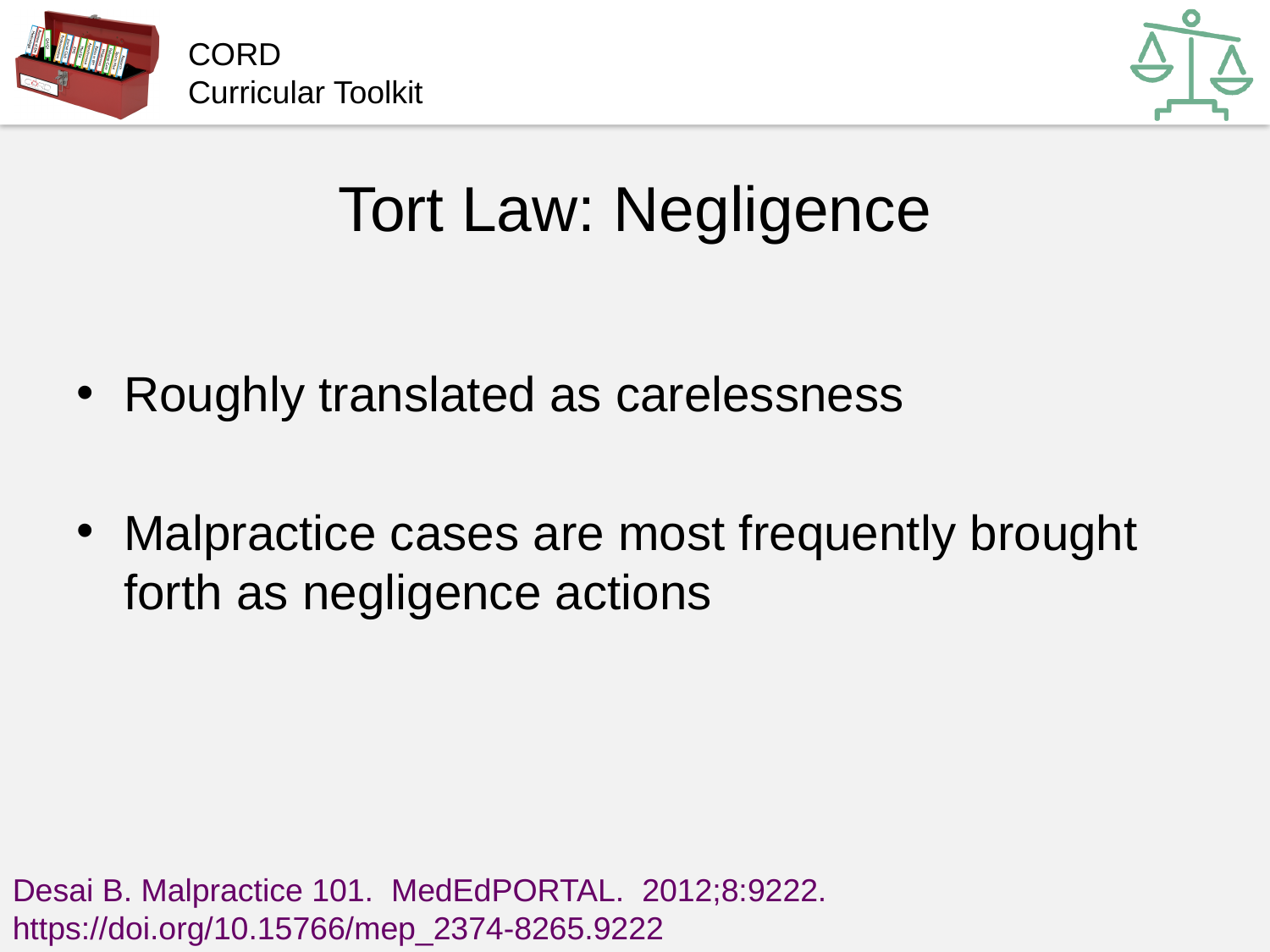

# Tort Law: Negligence
Roughly translated as carelessness

Malpractice cases are most frequently brought forth as negligence actions
Desai B. Malpractice 101.  MedEdPORTAL.  2012;8:9222.  https://doi.org/10.15766/mep_2374-8265.9222